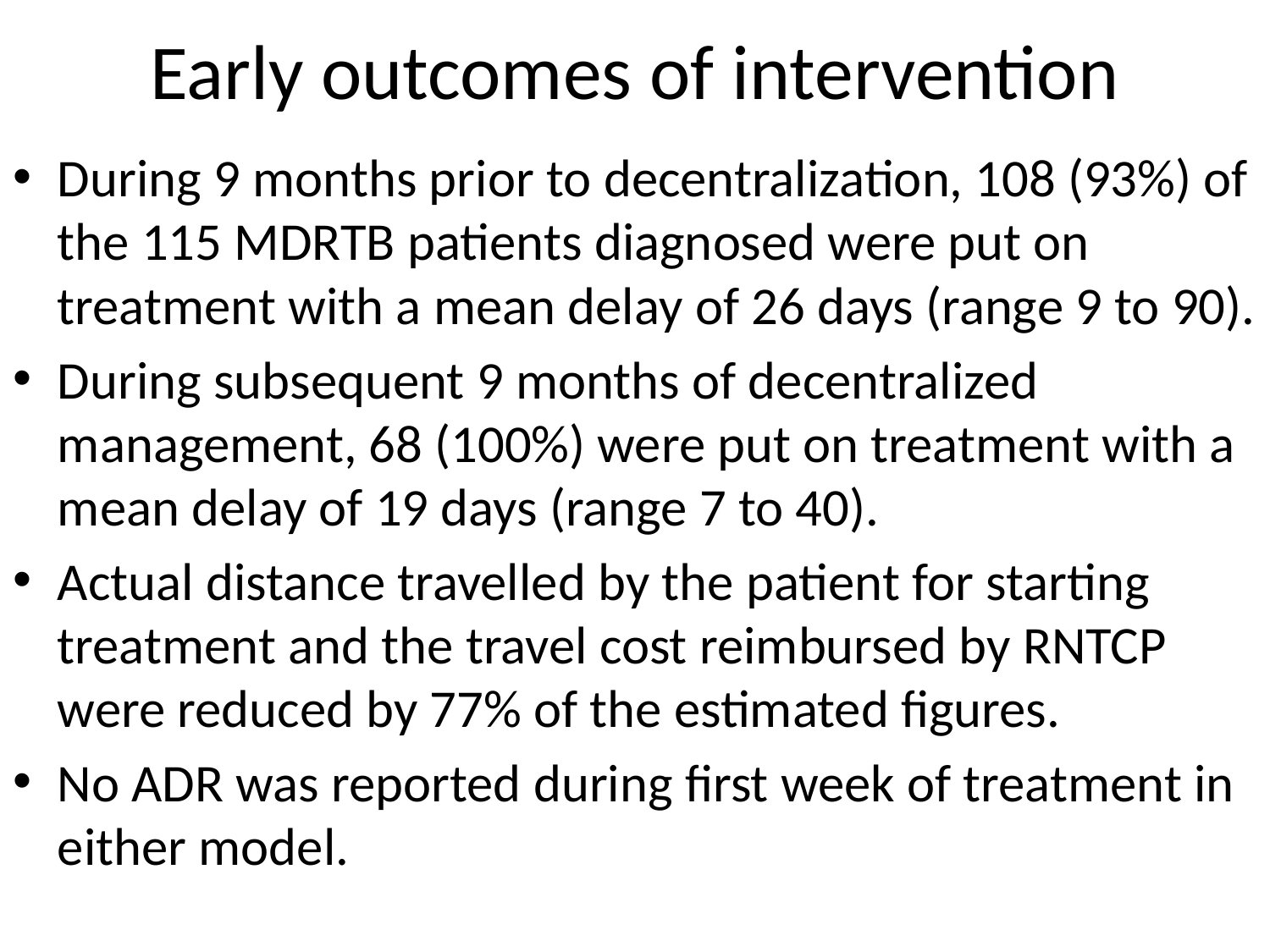

# Early outcomes of intervention
During 9 months prior to decentralization, 108 (93%) of the 115 MDRTB patients diagnosed were put on treatment with a mean delay of 26 days (range 9 to 90).
During subsequent 9 months of decentralized management, 68 (100%) were put on treatment with a mean delay of 19 days (range 7 to 40).
Actual distance travelled by the patient for starting treatment and the travel cost reimbursed by RNTCP were reduced by 77% of the estimated figures.
No ADR was reported during first week of treatment in either model.